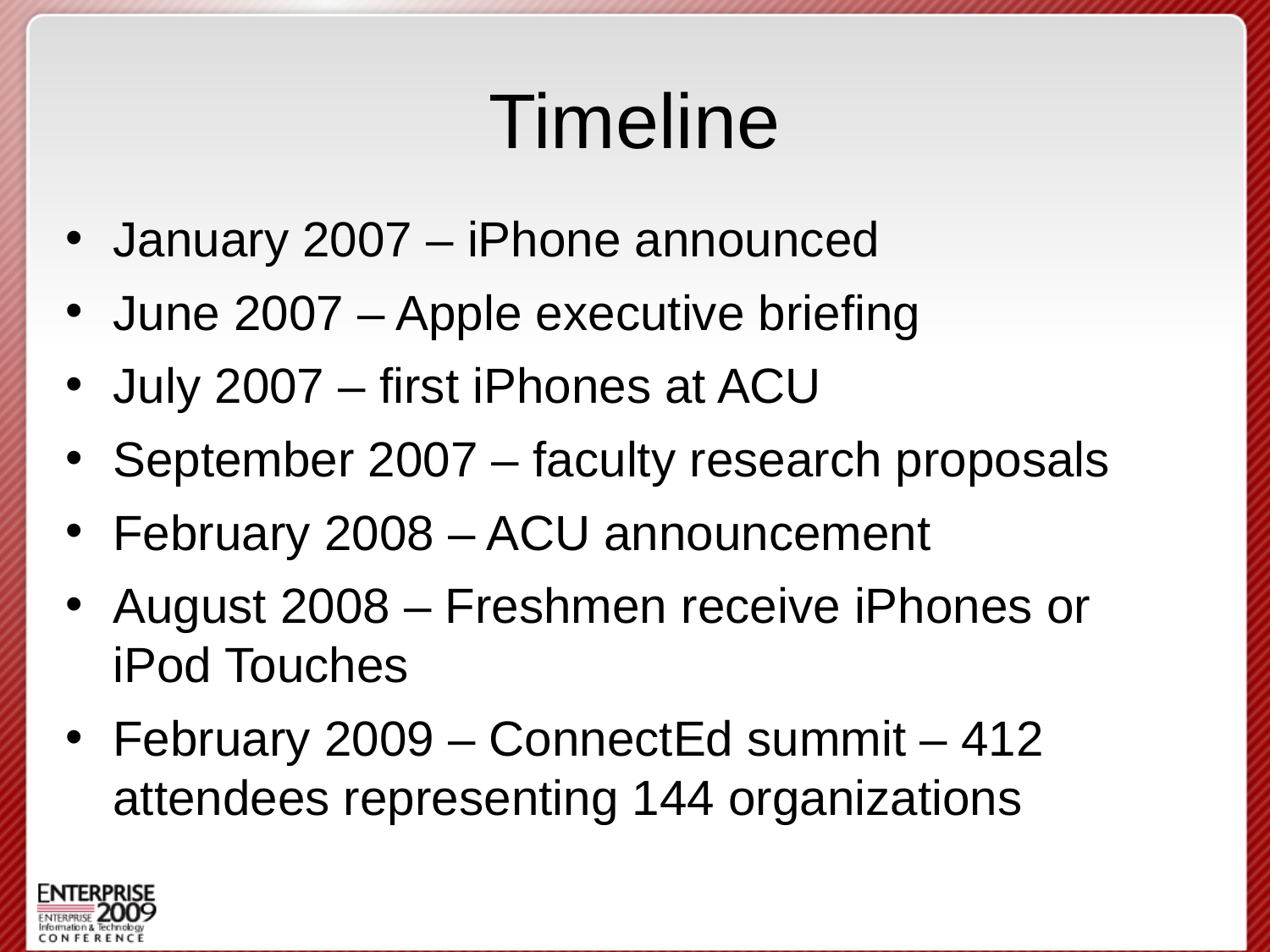

# Timeline
January 2007 – iPhone announced
June 2007 – Apple executive briefing
July 2007 – first iPhones at ACU
September 2007 – faculty research proposals
February 2008 – ACU announcement
August 2008 – Freshmen receive iPhones or iPod Touches
February 2009 – ConnectEd summit – 412 attendees representing 144 organizations